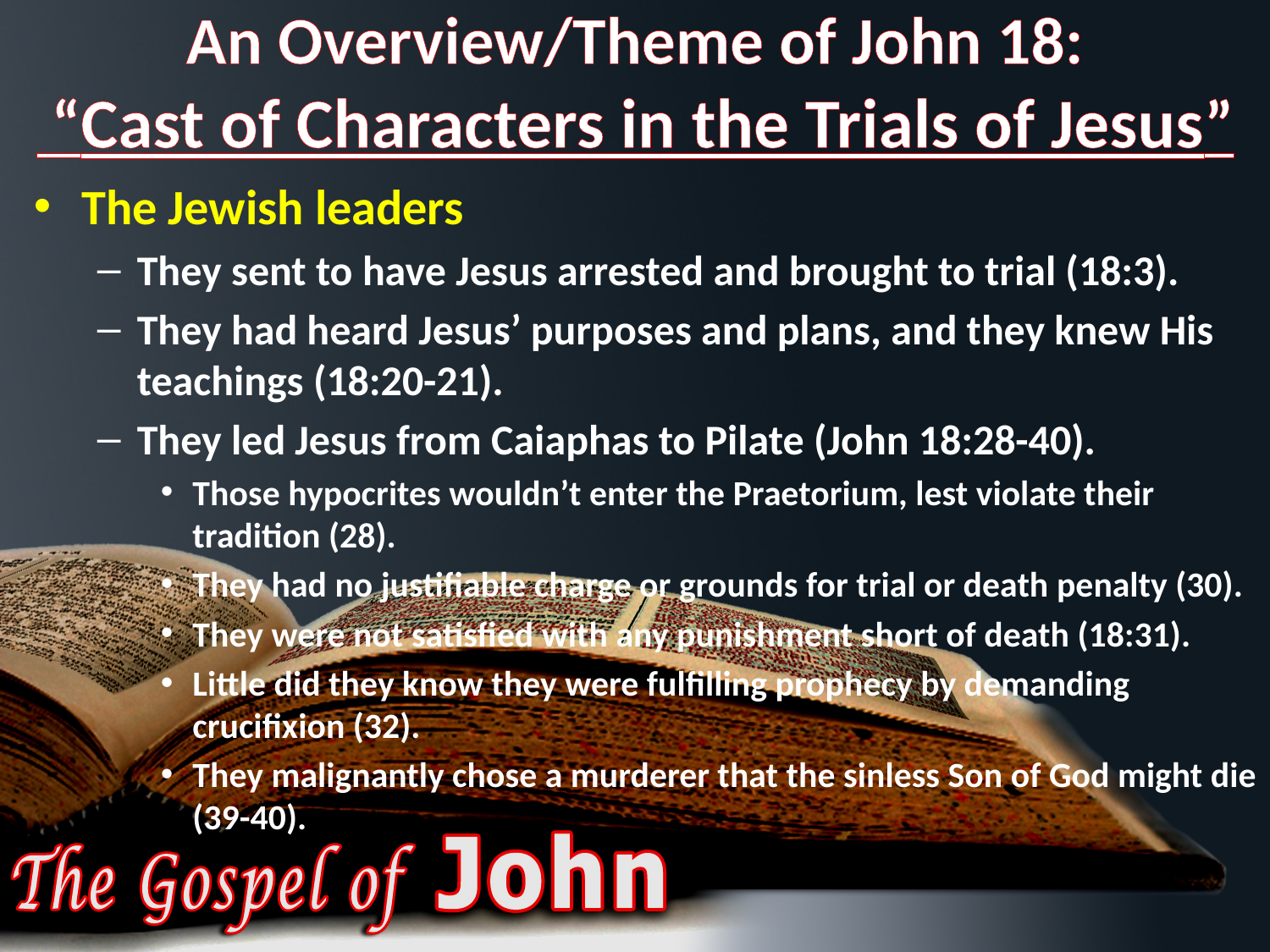

# An Overview/Theme of John 18: “Cast of Characters in the Trials of Jesus”
The Jewish leaders
They sent to have Jesus arrested and brought to trial (18:3).
They had heard Jesus’ purposes and plans, and they knew His teachings (18:20-21).
They led Jesus from Caiaphas to Pilate (John 18:28-40).
Those hypocrites wouldn’t enter the Praetorium, lest violate their tradition (28).
They had no justifiable charge or grounds for trial or death penalty (30).
They were not satisfied with any punishment short of death (18:31).
Little did they know they were fulfilling prophecy by demanding crucifixion (32).
They malignantly chose a murderer that the sinless Son of God might die (39-40).